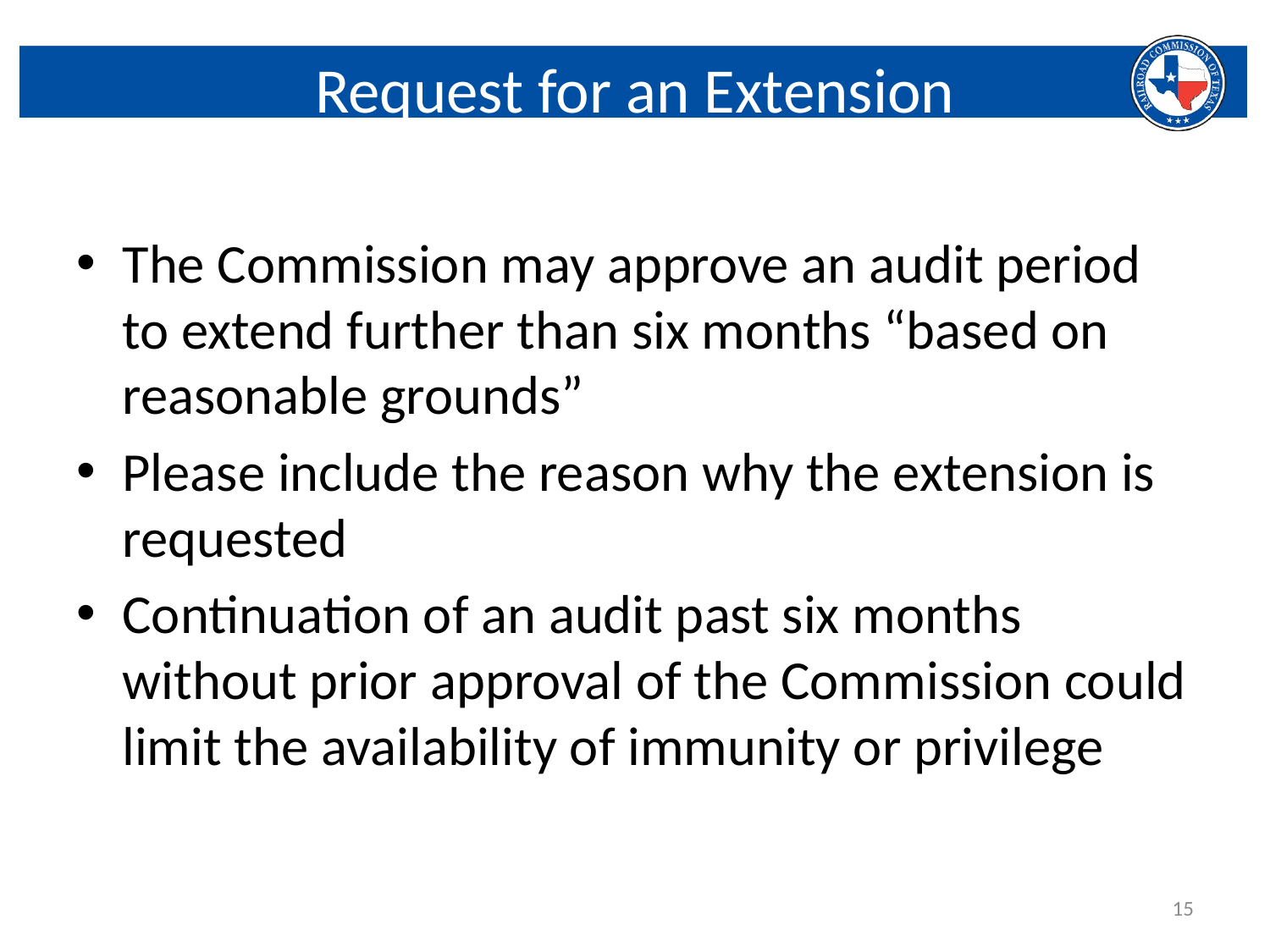

# Request for an Extension
The Commission may approve an audit period to extend further than six months “based on reasonable grounds”
Please include the reason why the extension is requested
Continuation of an audit past six months without prior approval of the Commission could limit the availability of immunity or privilege
15